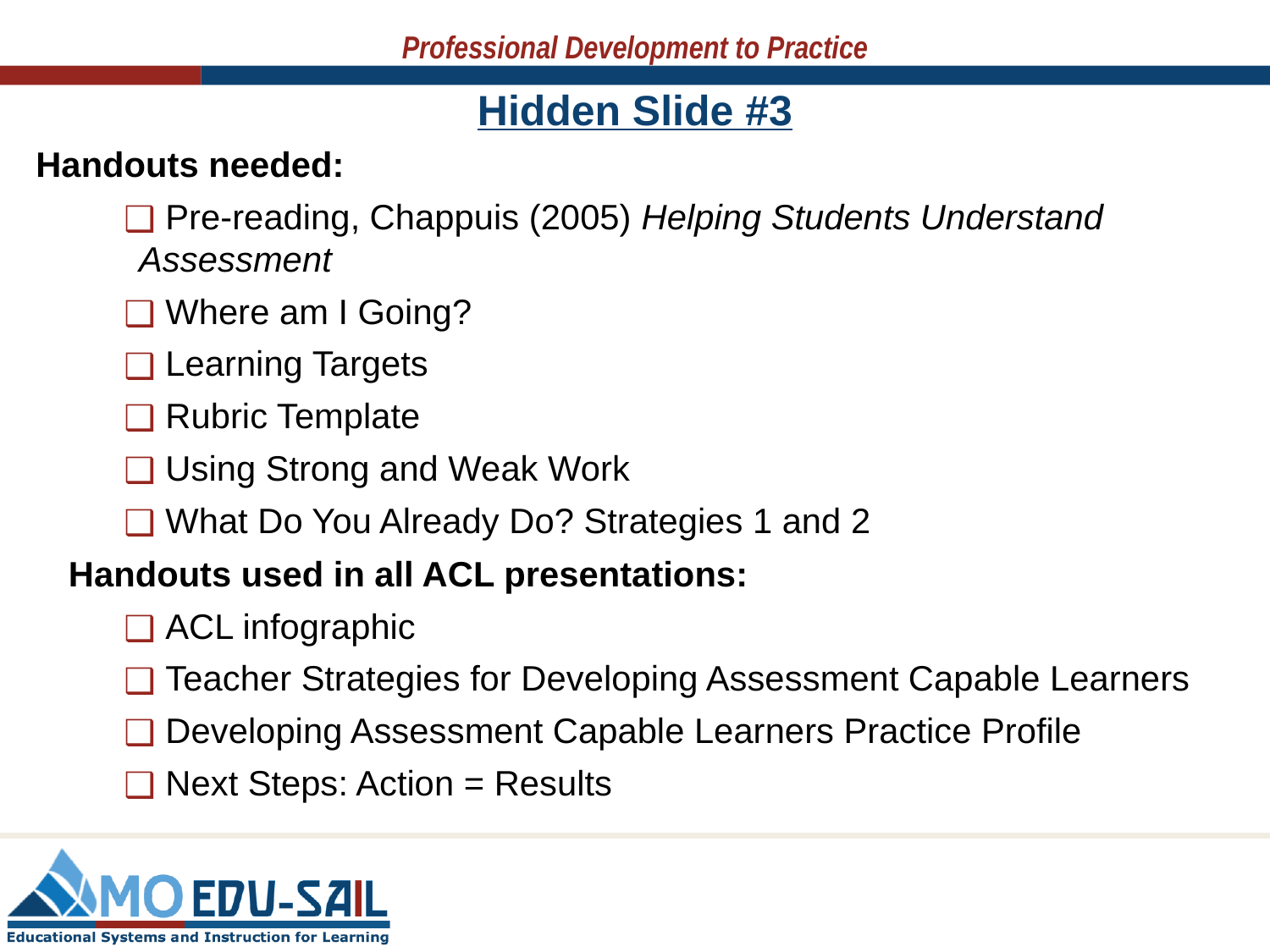

# Hidden Slide #3
Handouts needed:
 Pre-reading, Chappuis (2005) Helping Students Understand Assessment
 Where am I Going?
 Learning Targets
 Rubric Template
 Using Strong and Weak Work
 What Do You Already Do? Strategies 1 and 2
Handouts used in all ACL presentations:
 ACL infographic
 Teacher Strategies for Developing Assessment Capable Learners
 Developing Assessment Capable Learners Practice Profile
 Next Steps: Action = Results